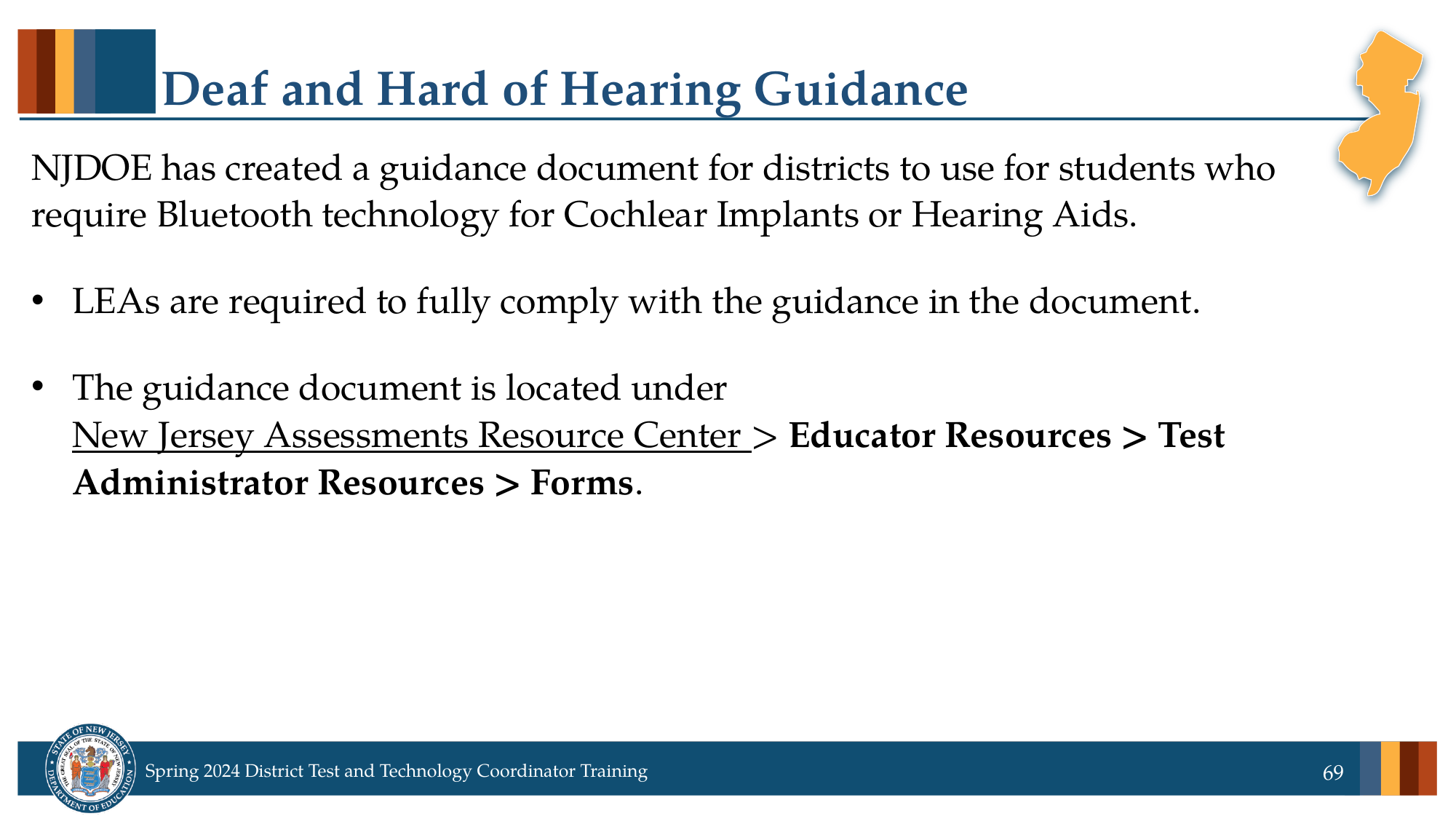

# Deaf and Hard of Hearing Guidance
NJDOE has created a guidance document for districts to use for students who require Bluetooth technology for Cochlear Implants or Hearing Aids.
LEAs are required to fully comply with the guidance in the document.
The guidance document is located under New Jersey Assessments Resource Center > Educator Resources > Test Administrator Resources > Forms.
69